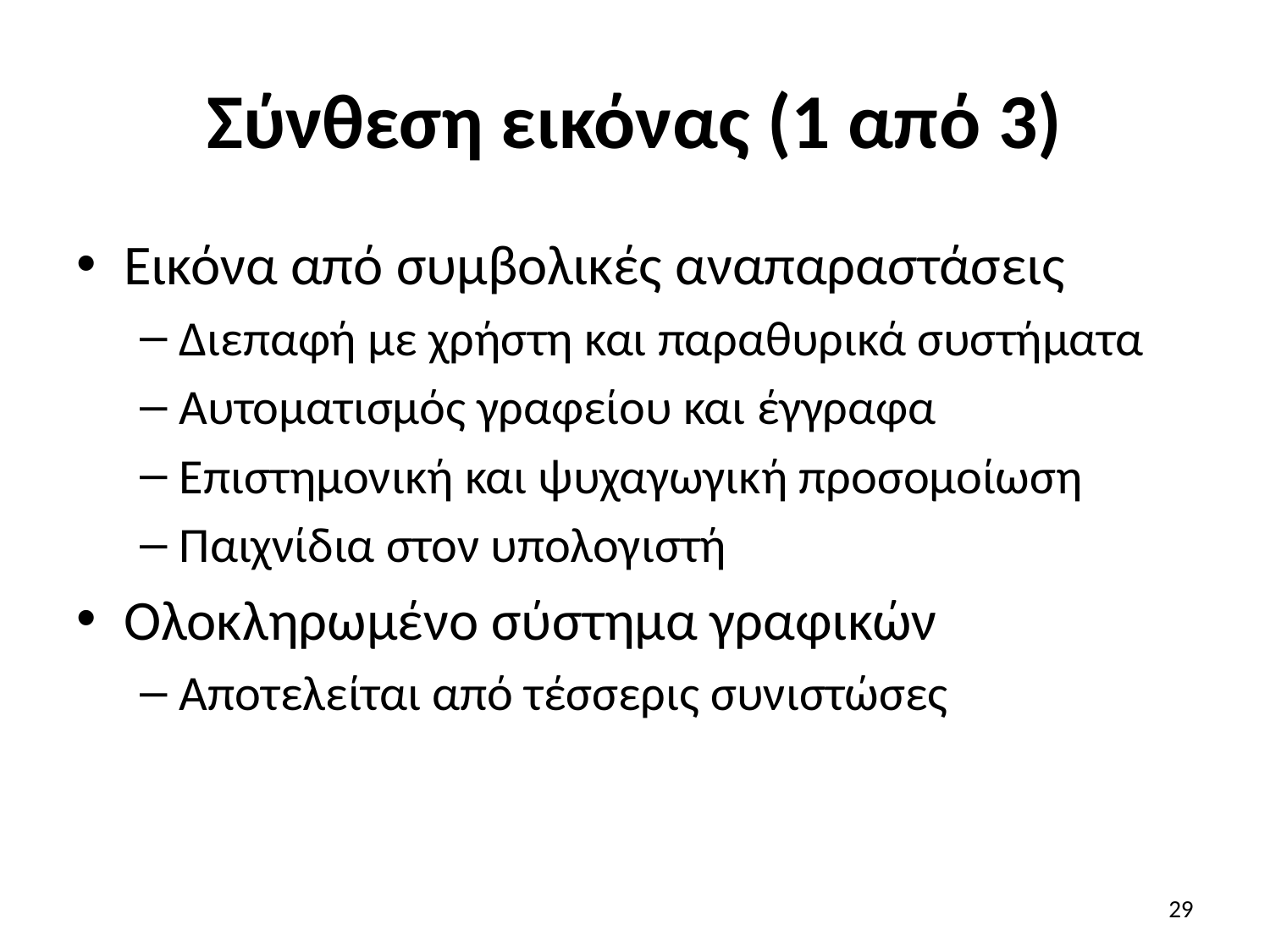

# Σύνθεση εικόνας (1 από 3)
Εικόνα από συμβολικές αναπαραστάσεις
Διεπαφή με χρήστη και παραθυρικά συστήματα
Αυτοματισμός γραφείου και έγγραφα
Επιστημονική και ψυχαγωγική προσομοίωση
Παιχνίδια στον υπολογιστή
Ολοκληρωμένο σύστημα γραφικών
Αποτελείται από τέσσερις συνιστώσες
29